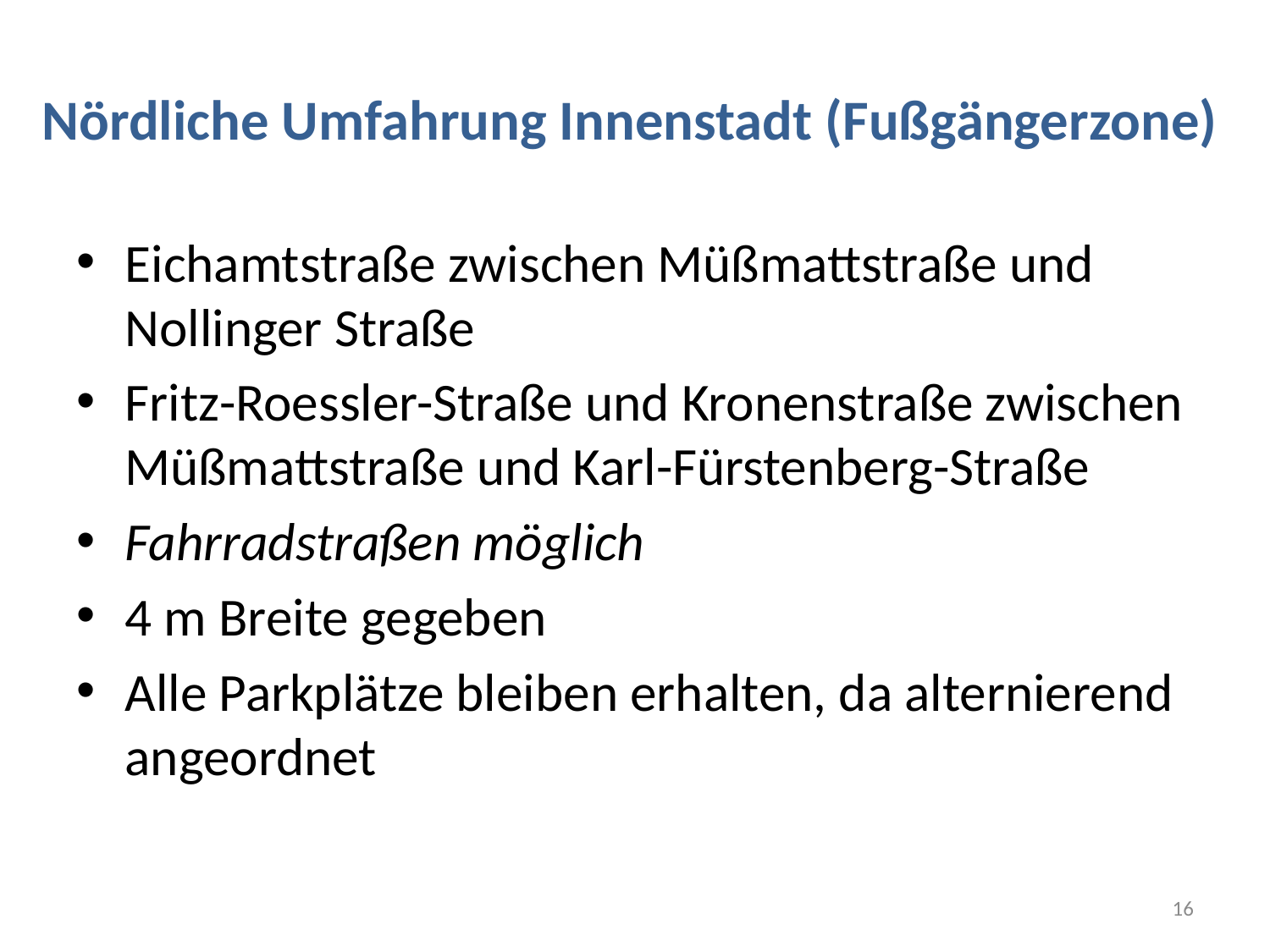

# Nördliche Umfahrung Innenstadt (Fußgängerzone)
Eichamtstraße zwischen Müßmattstraße und Nollinger Straße
Fritz-Roessler-Straße und Kronenstraße zwischen Müßmattstraße und Karl-Fürstenberg-Straße
Fahrradstraßen möglich
4 m Breite gegeben
Alle Parkplätze bleiben erhalten, da alternierend angeordnet
16